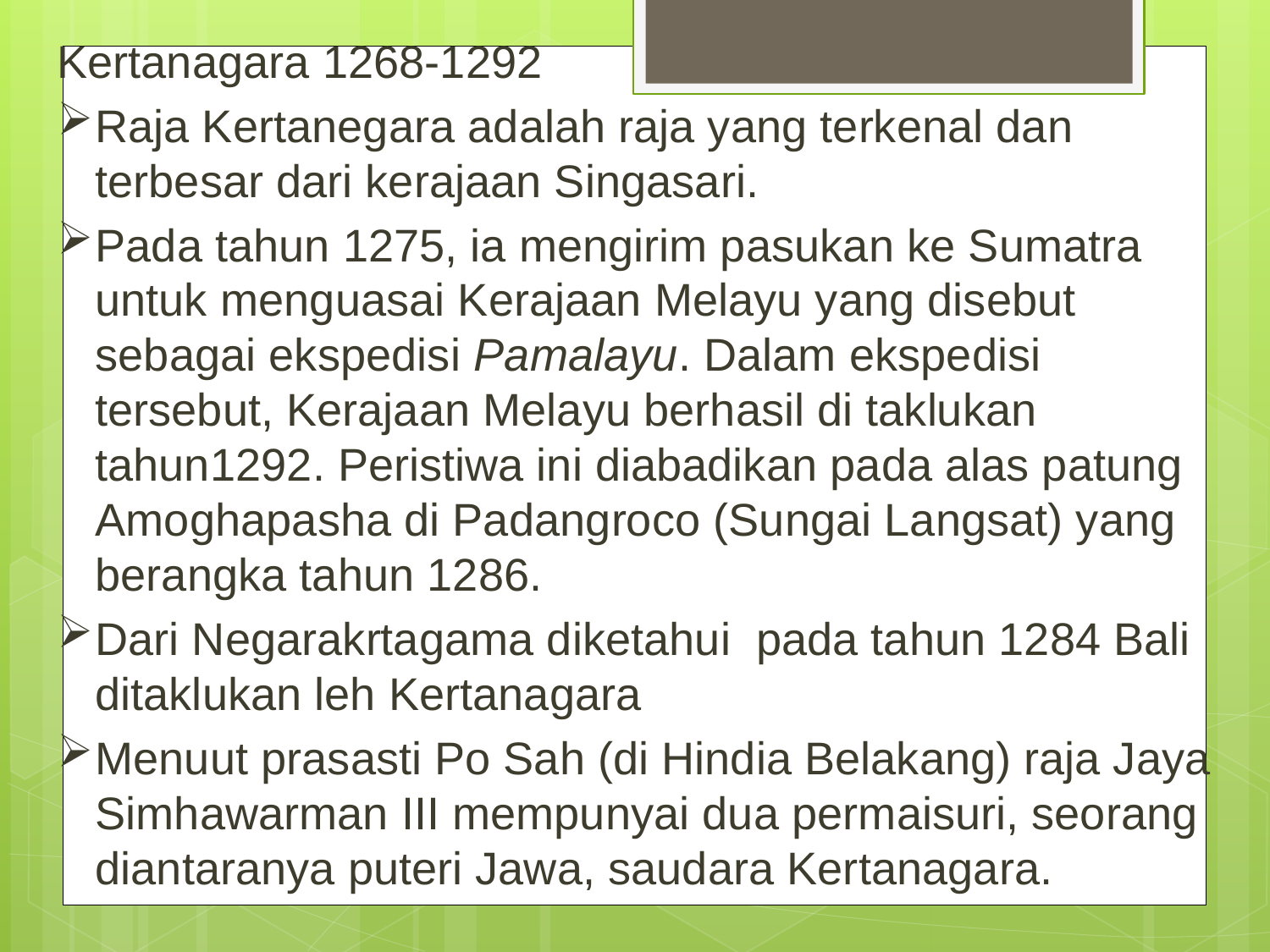

Kertanagara 1268-1292
Raja Kertanegara adalah raja yang terkenal dan terbesar dari kerajaan Singasari.
Pada tahun 1275, ia mengirim pasukan ke Sumatra untuk menguasai Kerajaan Melayu yang disebut sebagai ekspedisi Pamalayu. Dalam ekspedisi tersebut, Kerajaan Melayu berhasil di taklukan tahun1292. Peristiwa ini diabadikan pada alas patung Amoghapasha di Padangroco (Sungai Langsat) yang berangka tahun 1286.
Dari Negarakrtagama diketahui  pada tahun 1284 Bali ditaklukan leh Kertanagara
Menuut prasasti Po Sah (di Hindia Belakang) raja Jaya Simhawarman III mempunyai dua permaisuri, seorang diantaranya puteri Jawa, saudara Kertanagara.